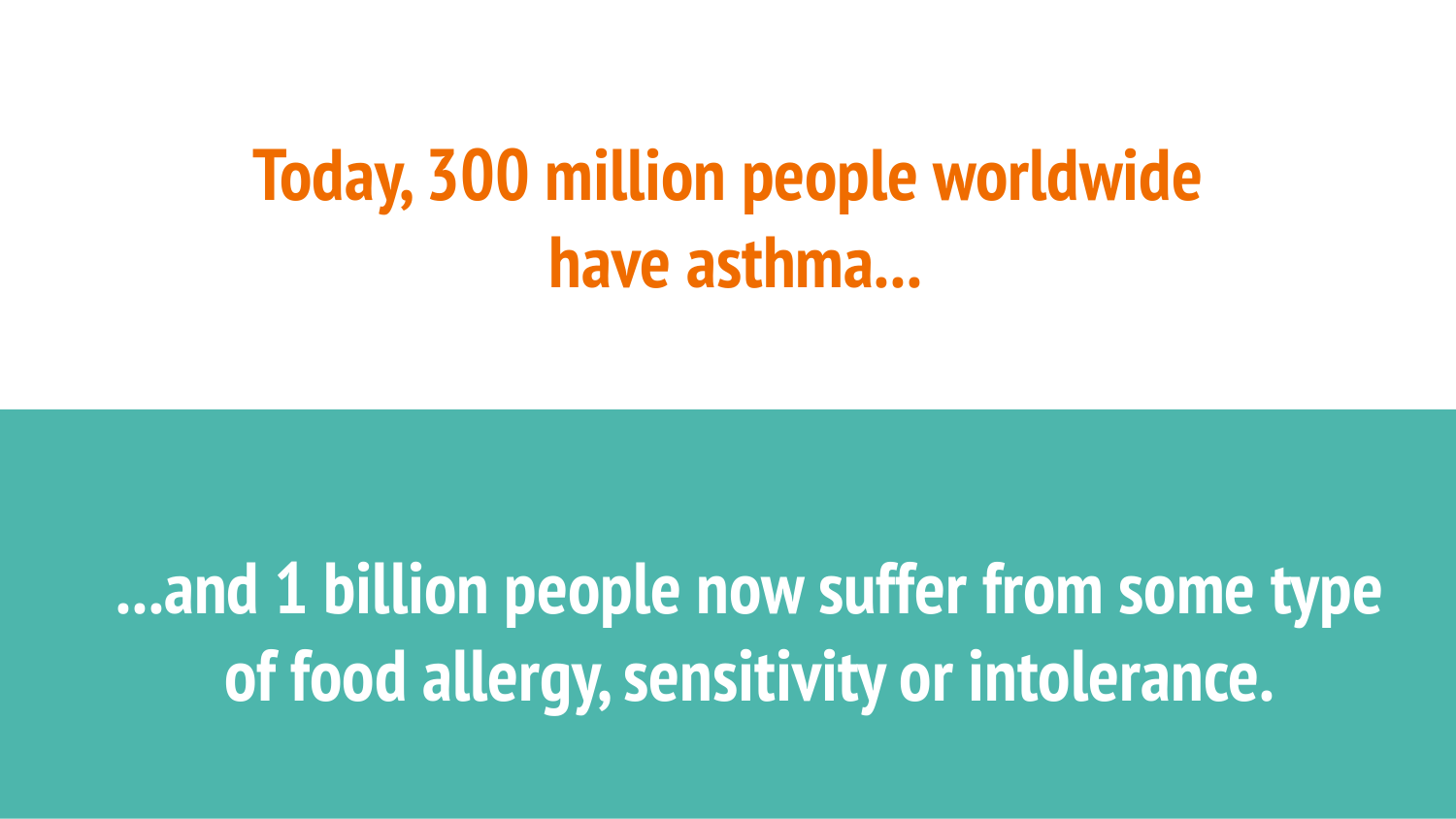

# Today, 300 million people worldwide
have asthma...
...and 1 billion people now suffer from some type of food allergy, sensitivity or intolerance.